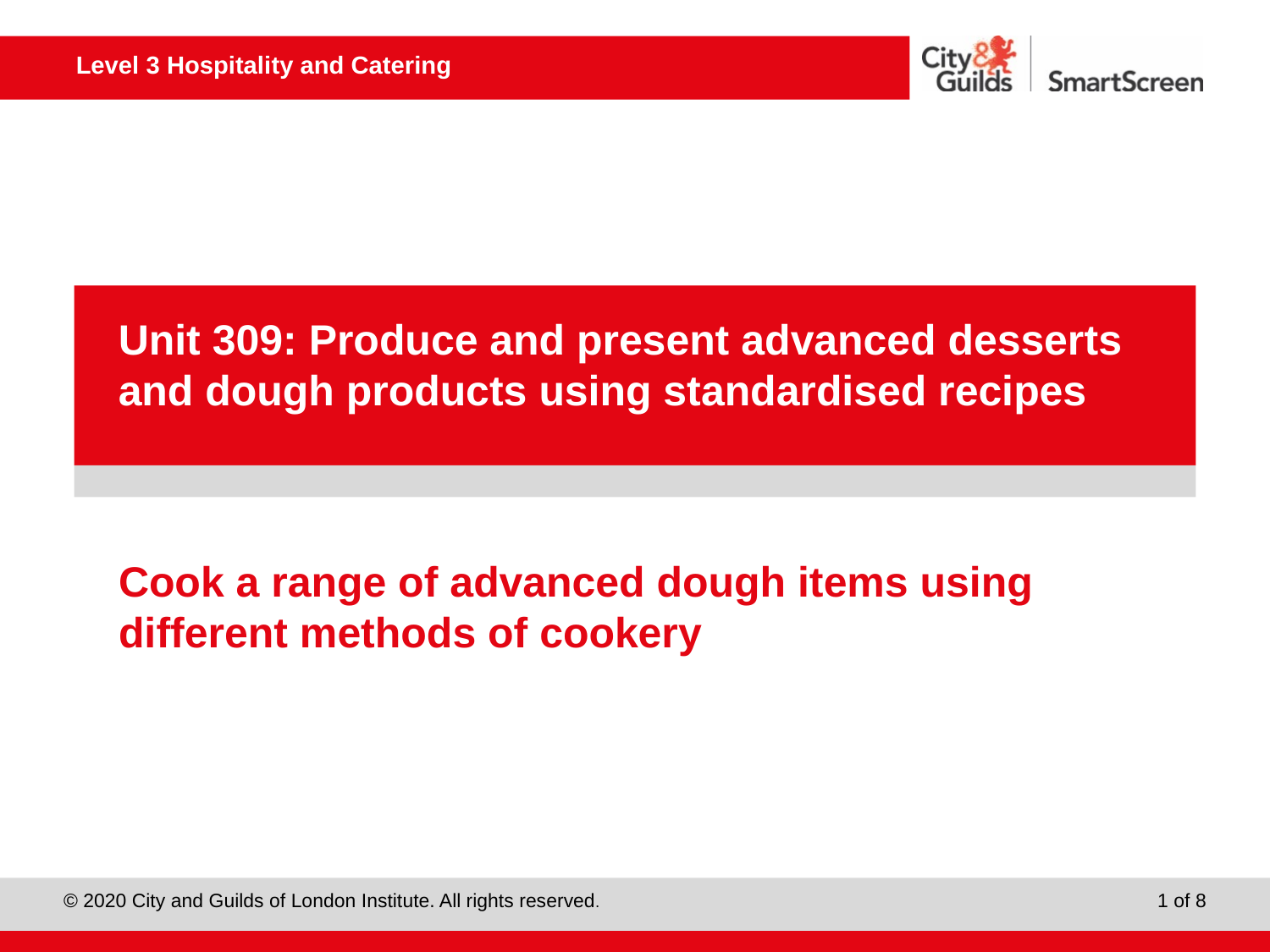

PowerPoint presentation

Unit 309: Produce and present advanced desserts and dough products using standardised recipes

# Cook a range of advanced dough items using different methods of cookery